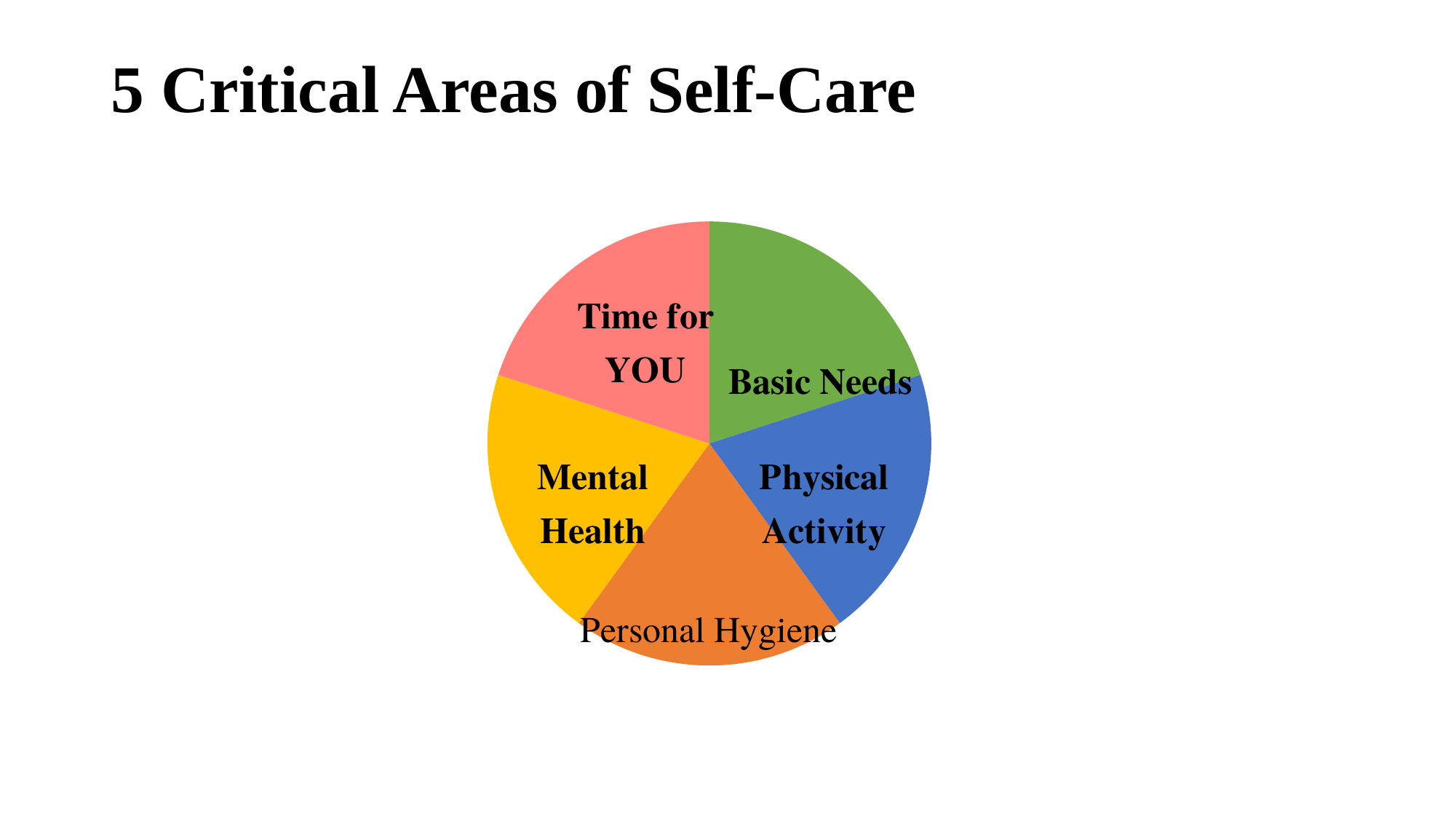

# 5 Critical Areas of Self-Care

### Chart

| Category | Sales |
|---|---|
| Basic Needs | 20.0 |
| Physical Activity | 20.0 |
| Hygiene | 20.0 |
| Mental Health | 20.0 |
| Time for YOU | 20.0 |